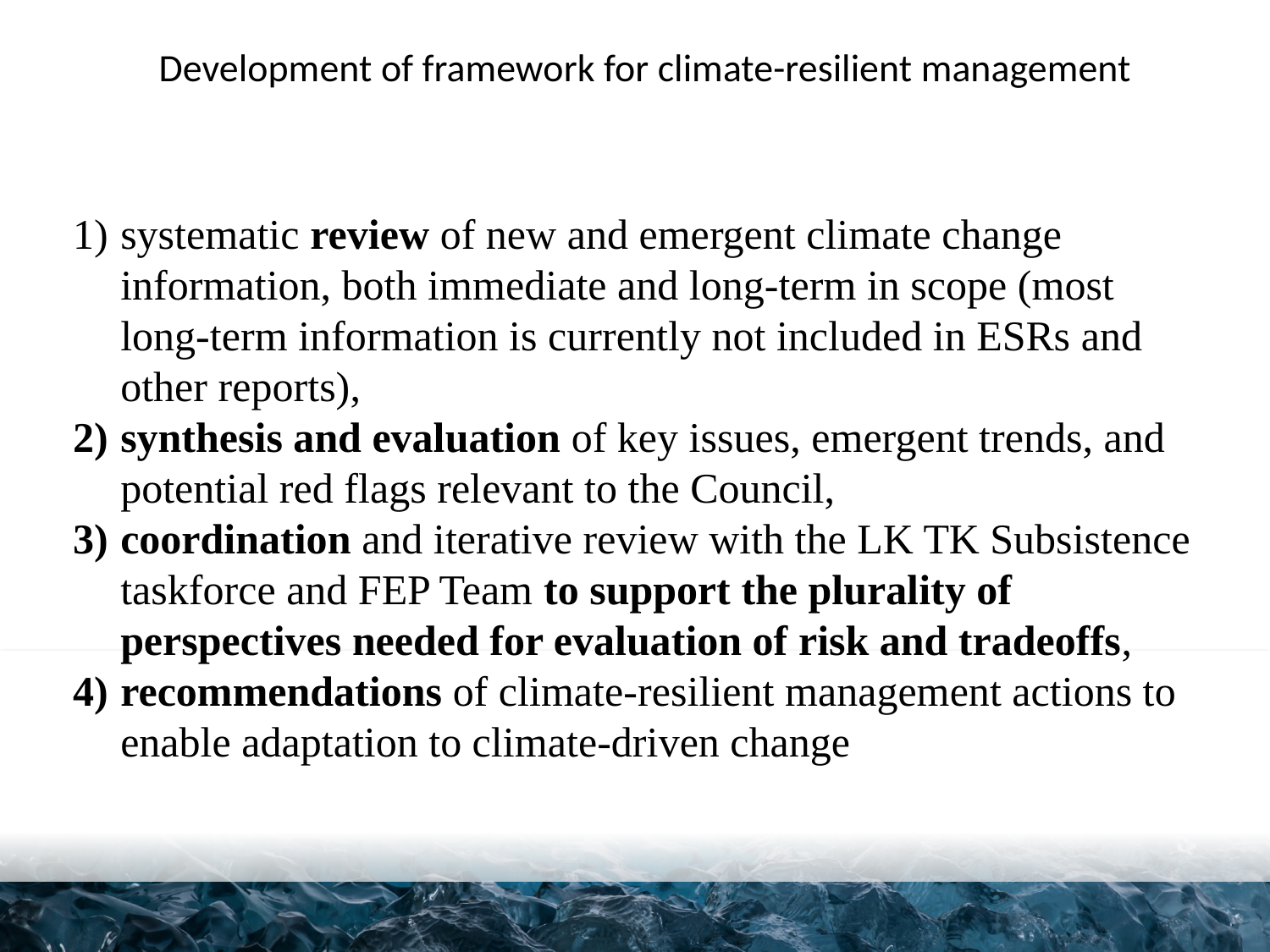

# Development of framework for climate-resilient management
systematic review of new and emergent climate change information, both immediate and long-term in scope (most long-term information is currently not included in ESRs and other reports),
synthesis and evaluation of key issues, emergent trends, and potential red flags relevant to the Council,
coordination and iterative review with the LK TK Subsistence taskforce and FEP Team to support the plurality of perspectives needed for evaluation of risk and tradeoffs,
recommendations of climate-resilient management actions to enable adaptation to climate-driven change